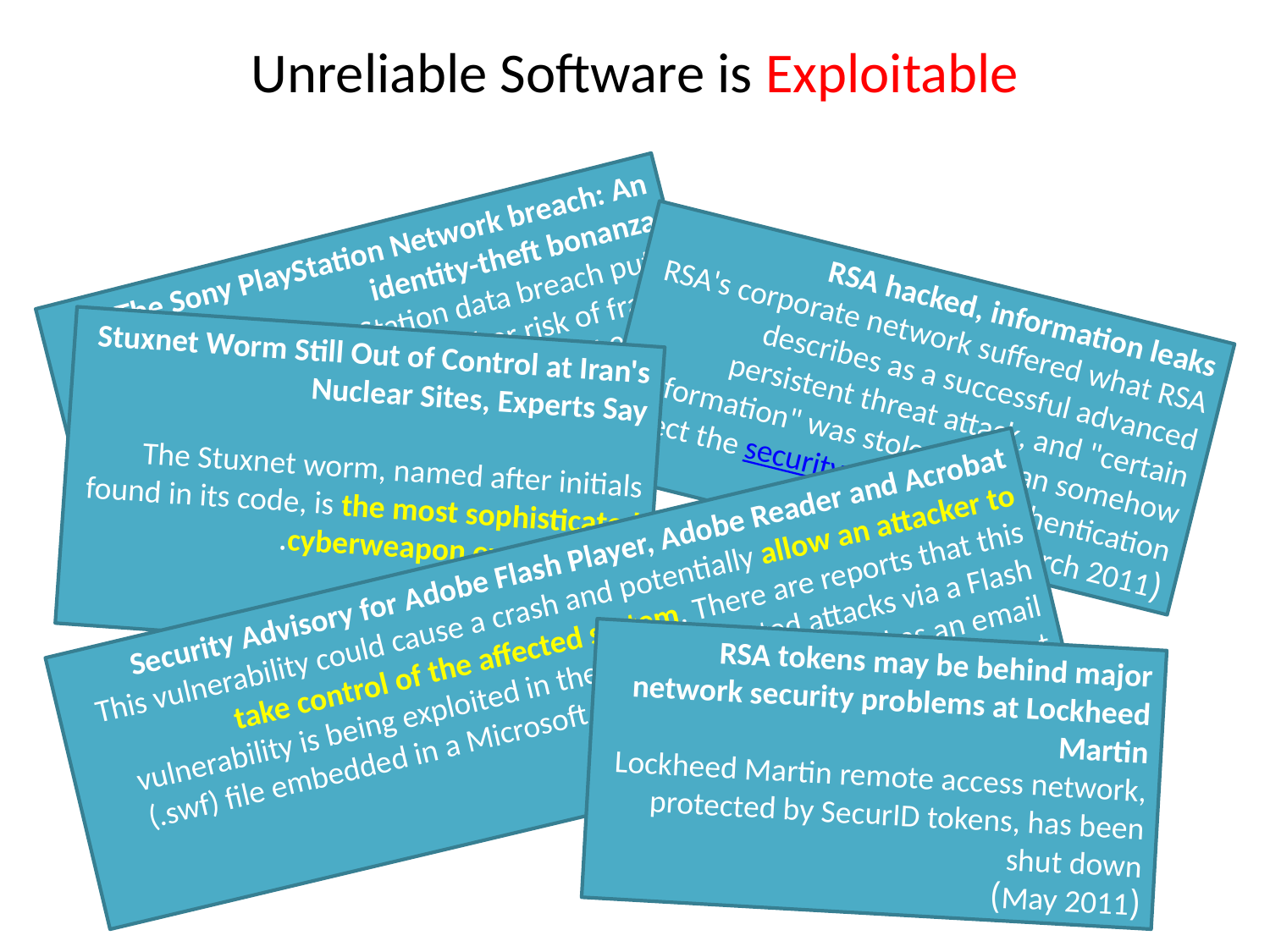

# Unreliable Software is Exploitable
The Sony PlayStation Network breach: An identity-theft bonanza
Massive Sony PlayStation data breach puts about 77 million people at higher risk of fraud
(April 2011)
RSA hacked, information leaks
RSA's corporate network suffered what RSA describes as a successful advanced persistent threat attack, and "certain information" was stolen that can somehow affect the security of SecurID authentication
(March 2011)
Stuxnet Worm Still Out of Control at Iran's Nuclear Sites, Experts Say
The Stuxnet worm, named after initials found in its code, is the most sophisticated cyberweapon ever created.
(December 2010)
Security Advisory for Adobe Flash Player, Adobe Reader and Acrobat
This vulnerability could cause a crash and potentially allow an attacker to take control of the affected system. There are reports that this vulnerability is being exploited in the wild in targeted attacks via a Flash (.swf) file embedded in a Microsoft Excel (.xls) file delivered as an email attachment.
(March 2011)
RSA tokens may be behind major network security problems at Lockheed Martin
Lockheed Martin remote access network, protected by SecurID tokens, has been shut down
(May 2011)